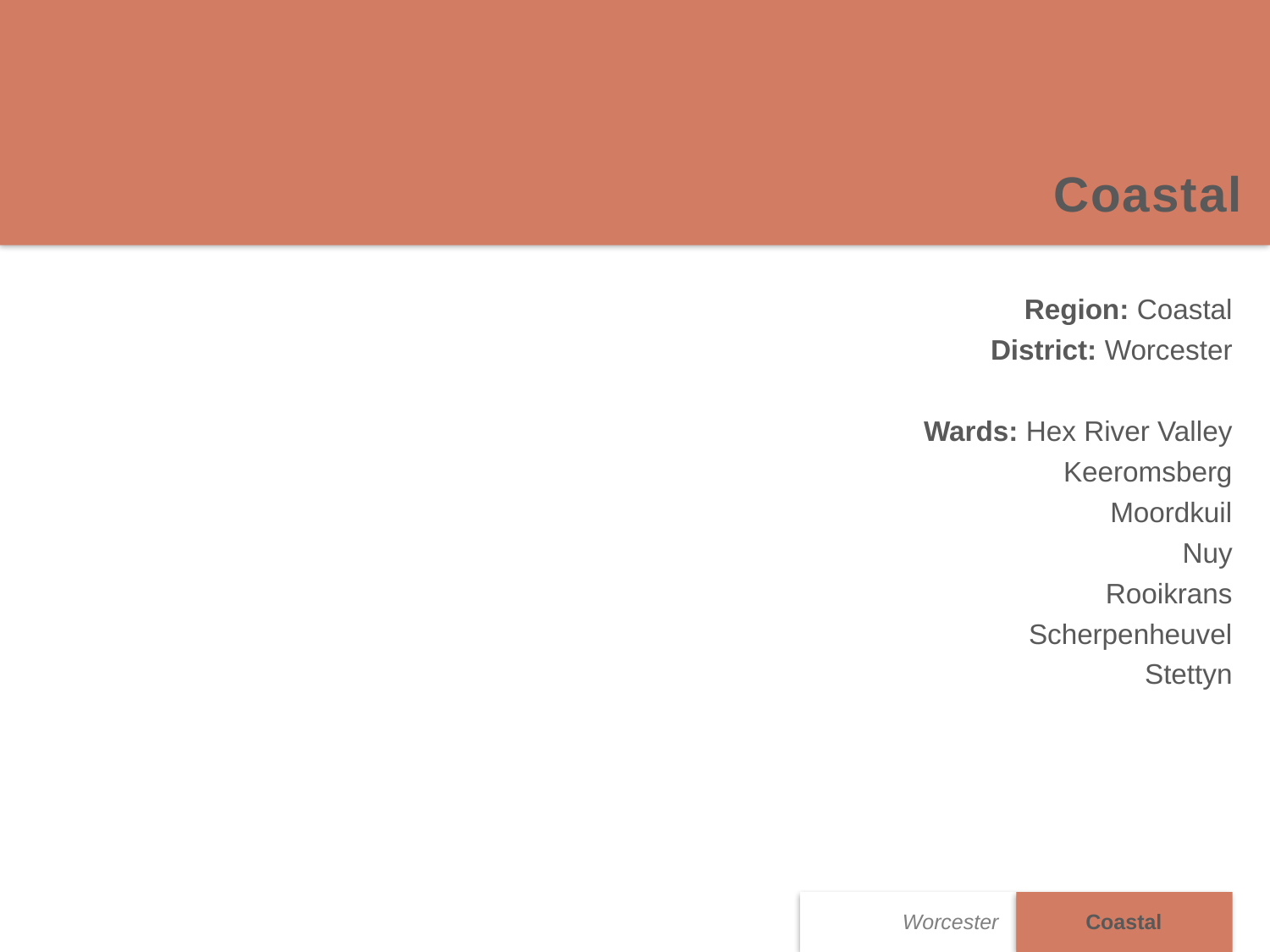

Coastal
Region: Coastal
District: Worcester

Wards: Hex River Valley
Keeromsberg
Moordkuil
Nuy
Rooikrans
Scherpenheuvel
Stettyn

Coastal
Worcester